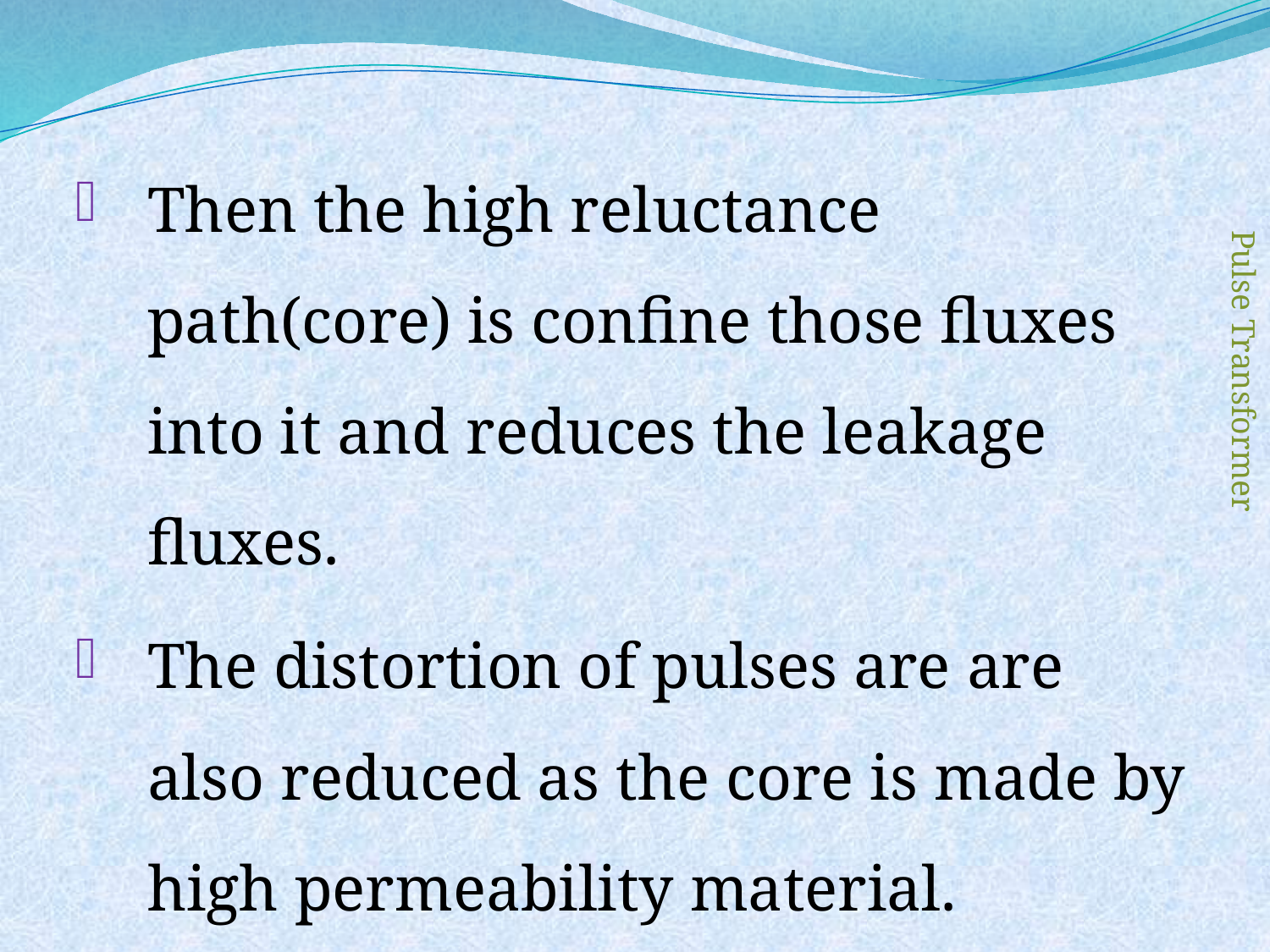

#
Then the high reluctance path(core) is confine those fluxes into it and reduces the leakage fluxes.
The distortion of pulses are are also reduced as the core is made by high permeability material.
Pulse Transformer